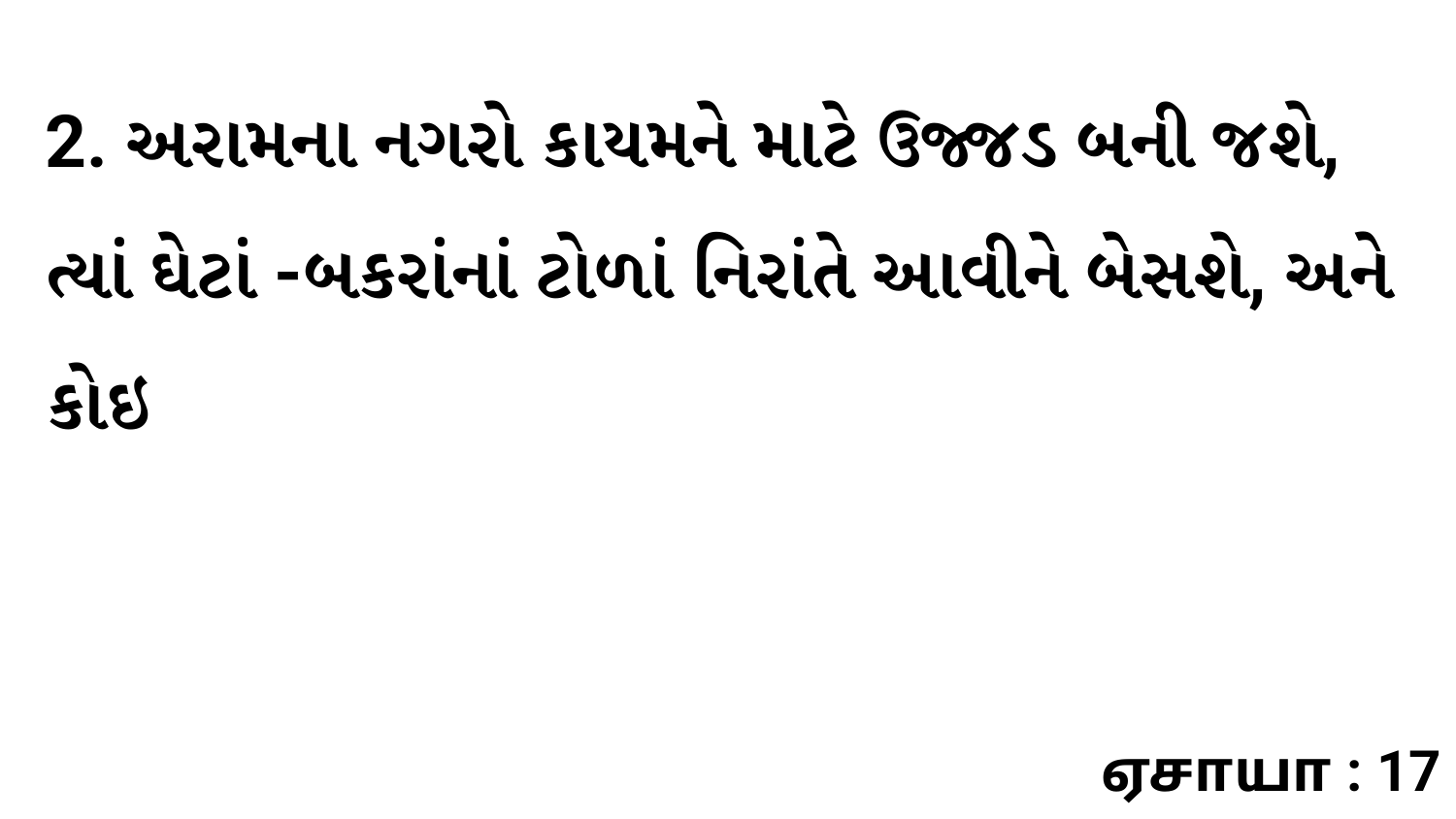

2. અરામના નગરો કાયમને માટે ઉજ્જડ બની જશે, ત્યાં ઘેટાં -બકરાંનાં ટોળાં નિરાંતે આવીને બેસશે, અને કોઇ
ஏசாயா : 17